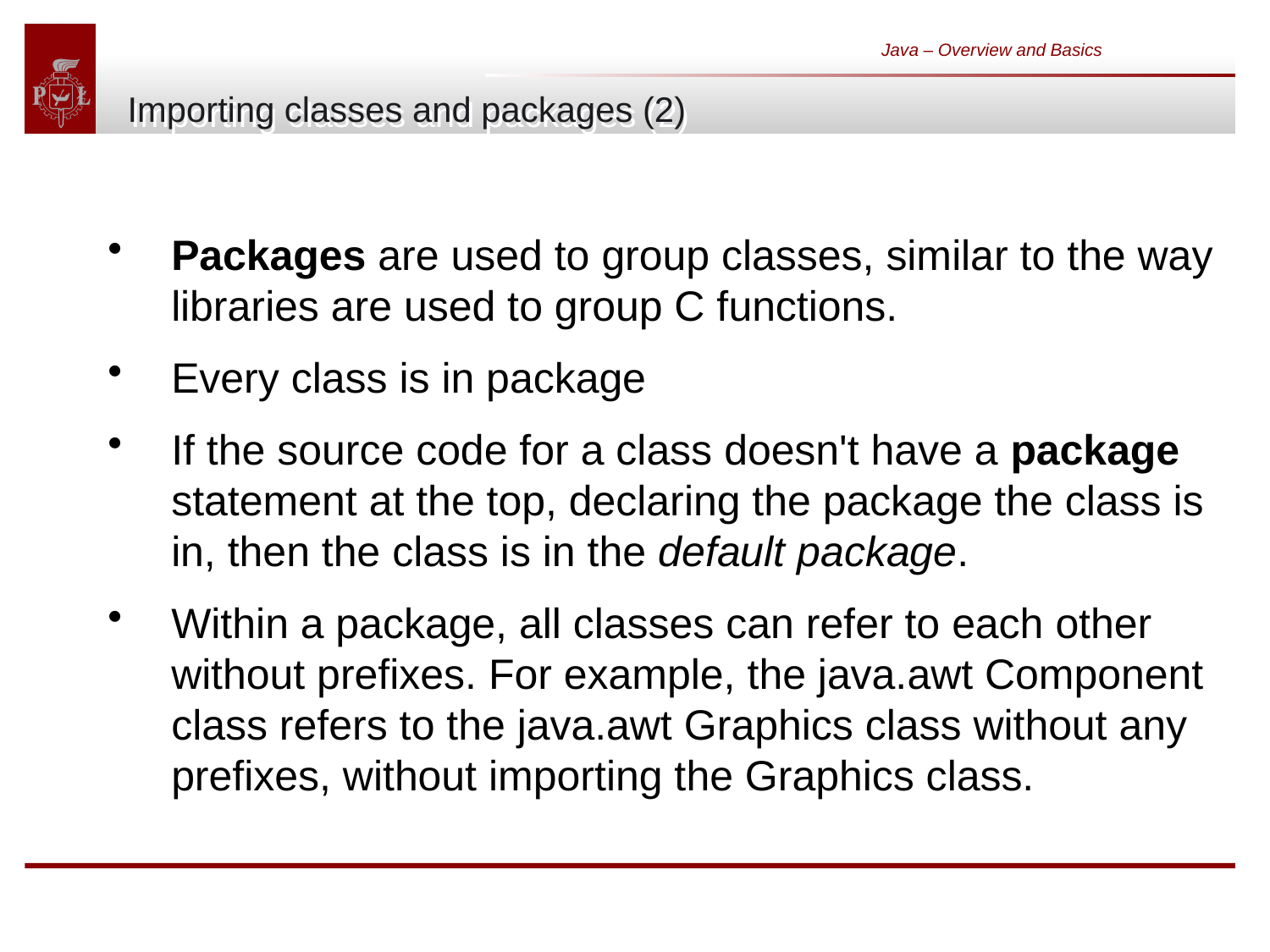

# Importing classes and packages (2)
Java – Overview and Basics
Packages are used to group classes, similar to the way libraries are used to group C functions.
Every class is in package
If the source code for a class doesn't have a package statement at the top, declaring the package the class is in, then the class is in the default package.
Within a package, all classes can refer to each other without prefixes. For example, the java.awt Component class refers to the java.awt Graphics class without any prefixes, without importing the Graphics class.